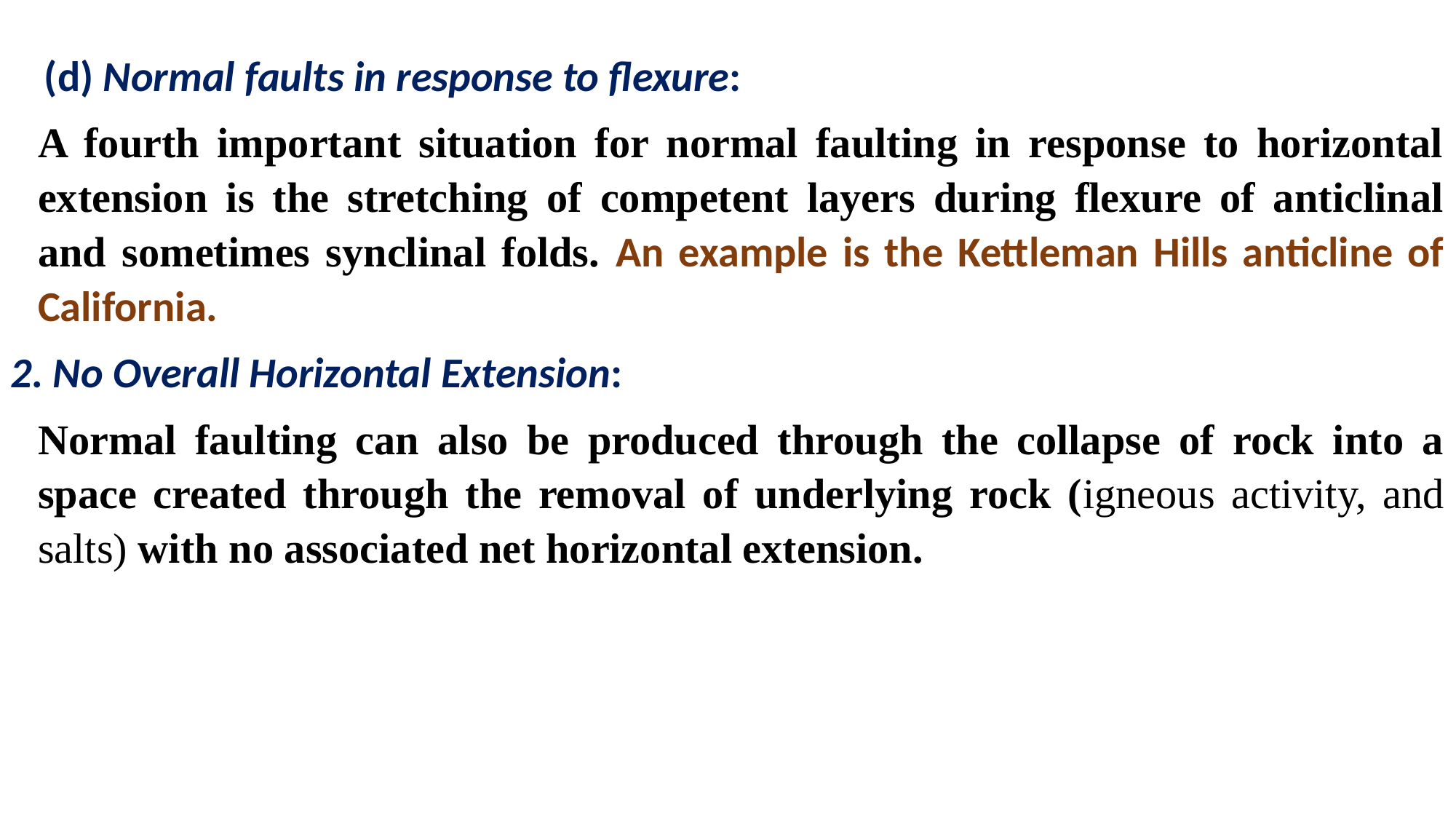

(d) Normal faults in response to flexure:
A fourth important situation for normal faulting in response to horizontal extension is the stretching of competent layers during flexure of anticlinal and sometimes synclinal folds. An example is the Kettleman Hills anticline of California.
2. No Overall Horizontal Extension:
Normal faulting can also be produced through the collapse of rock into a space created through the removal of underlying rock (igneous activity, and salts) with no associated net horizontal extension.